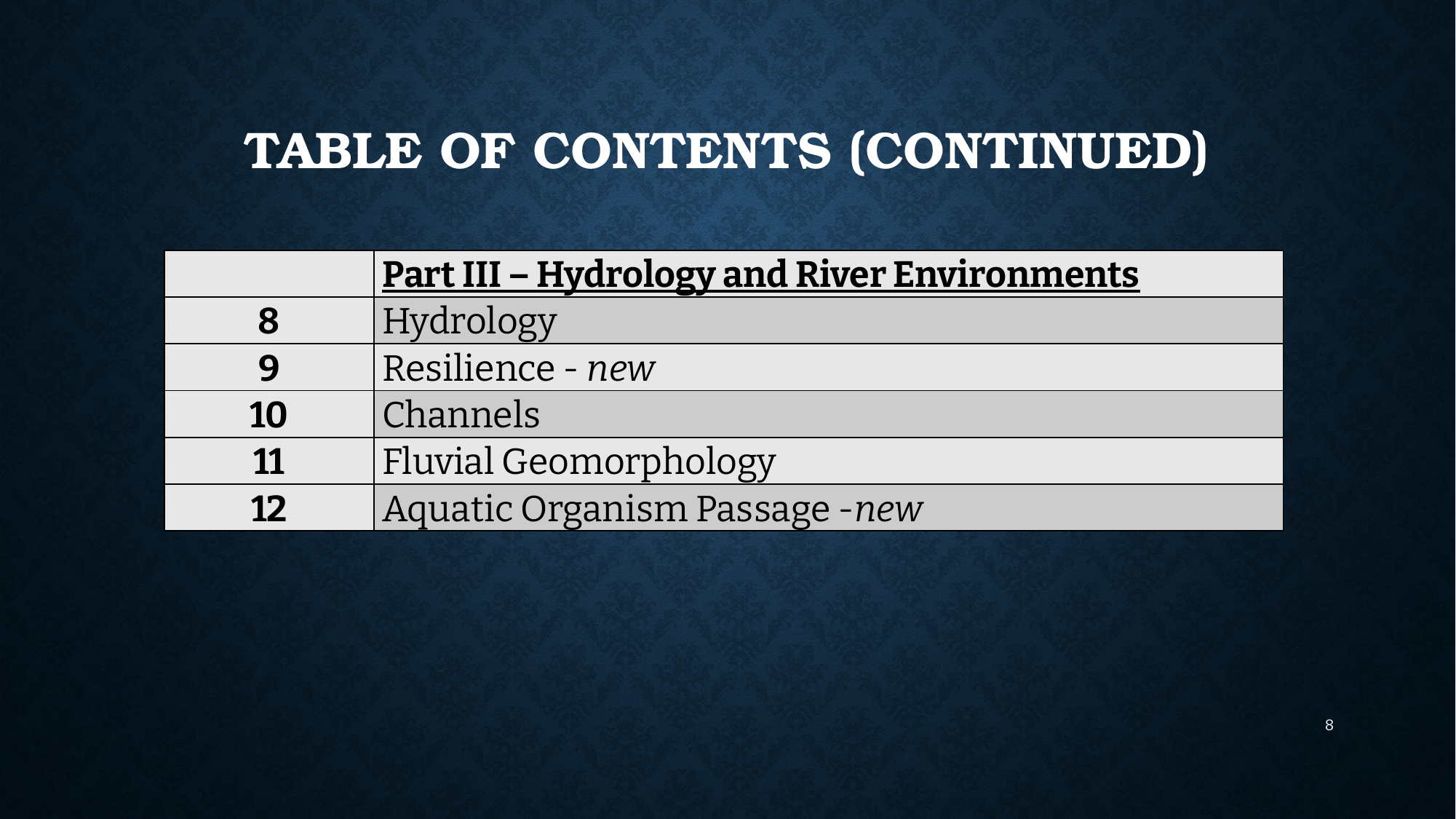

# Table of contents (continued)
|  | Part III – Hydrology and River Environments |
| --- | --- |
| 8 | Hydrology |
| 9 | Resilience - new |
| 10 | Channels |
| 11 | Fluvial Geomorphology |
| 12 | Aquatic Organism Passage -new |
8